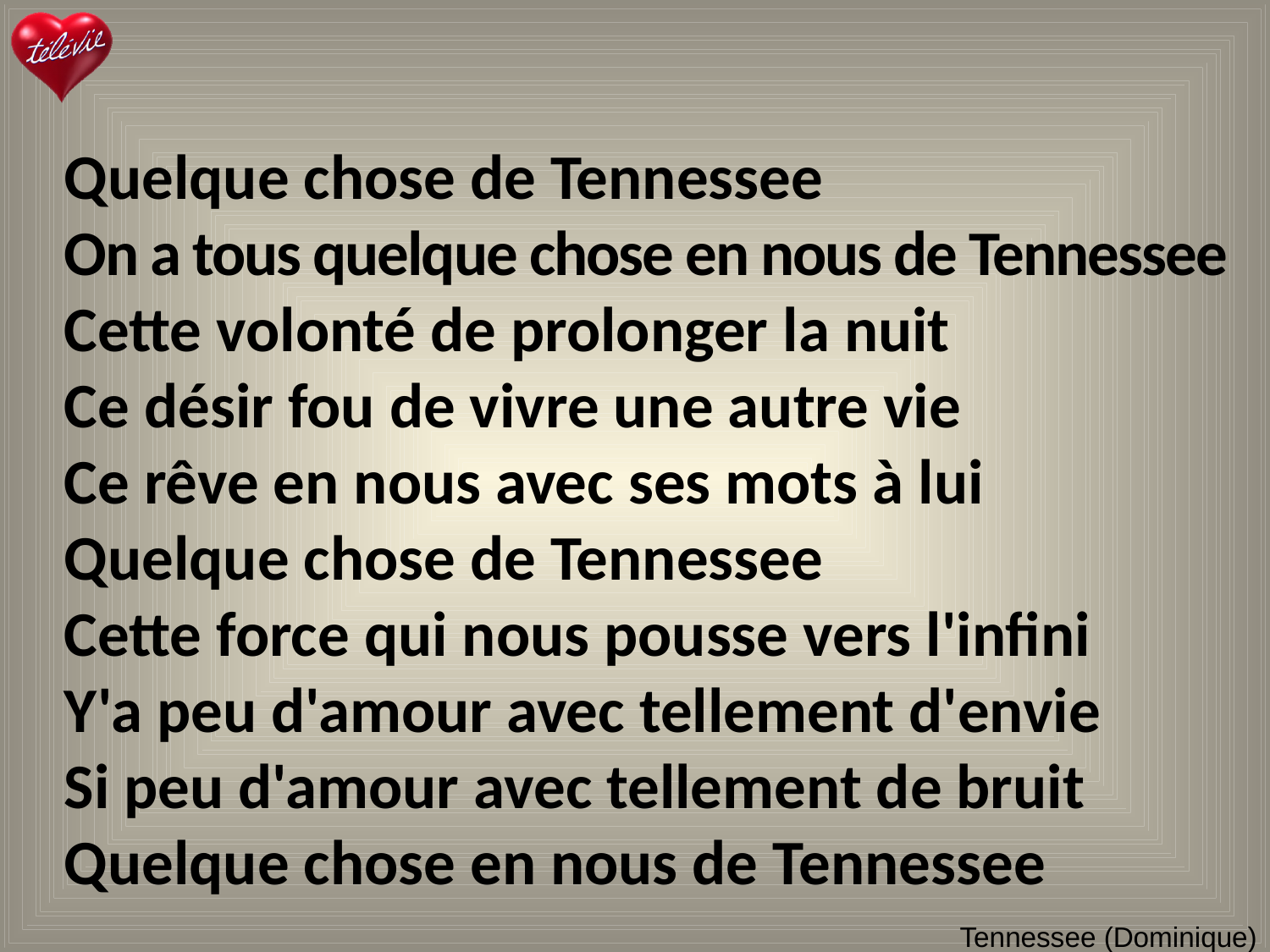

Quelque chose de Tennessee
On a tous quelque chose en nous de Tennessee
Cette volonté de prolonger la nuit
Ce désir fou de vivre une autre vie
Ce rêve en nous avec ses mots à lui
Quelque chose de Tennessee
Cette force qui nous pousse vers l'infini
Y'a peu d'amour avec tellement d'envie
Si peu d'amour avec tellement de bruit
Quelque chose en nous de Tennessee

# Tennessee (Dominique)